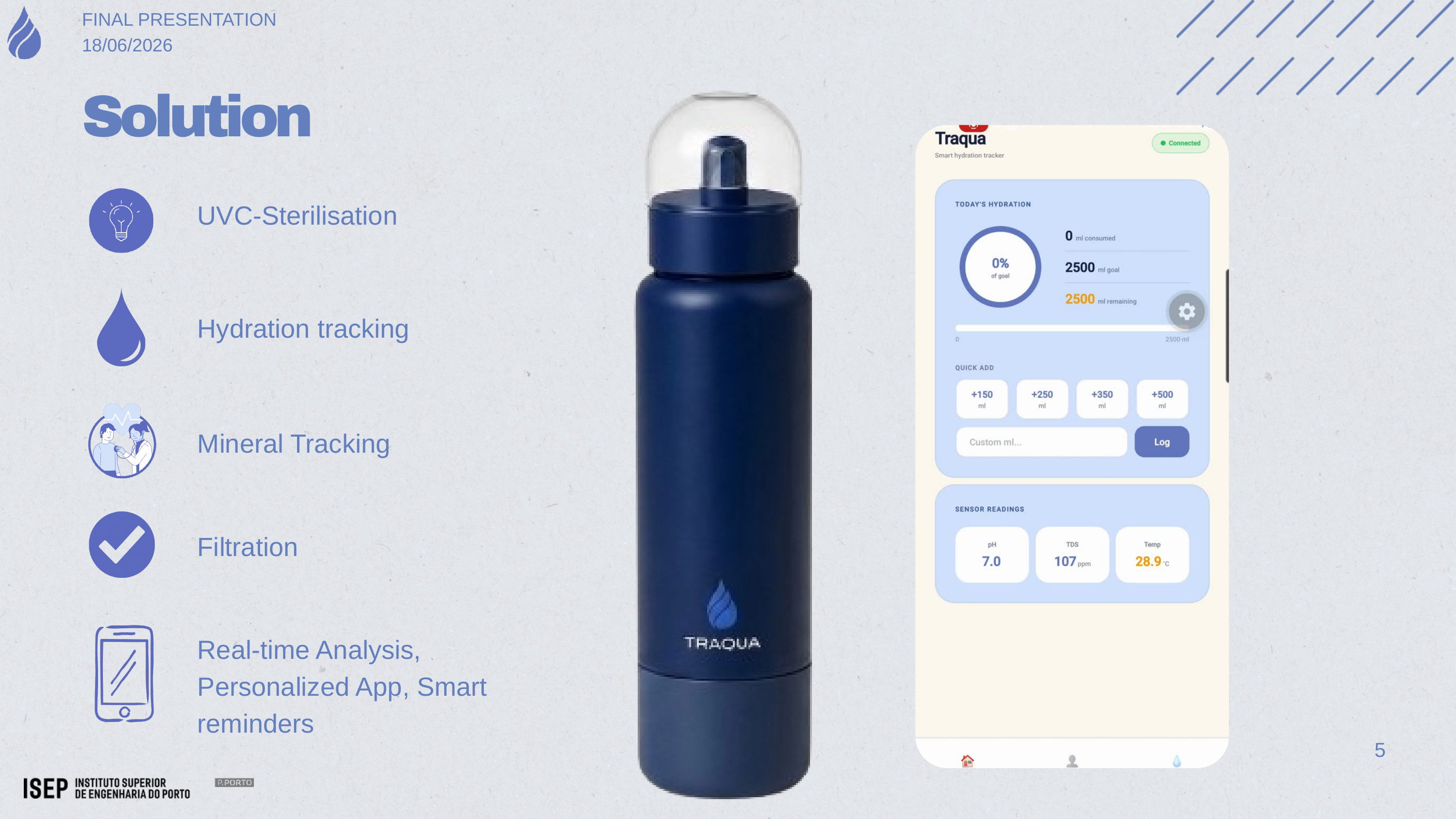

FINAL PRESENTATION
18/06/2026

Solution

UVC-Sterilisation

Hydration tracking

Mineral Tracking

Filtration

Real-time Analysis, Personalized App, Smart reminders
5